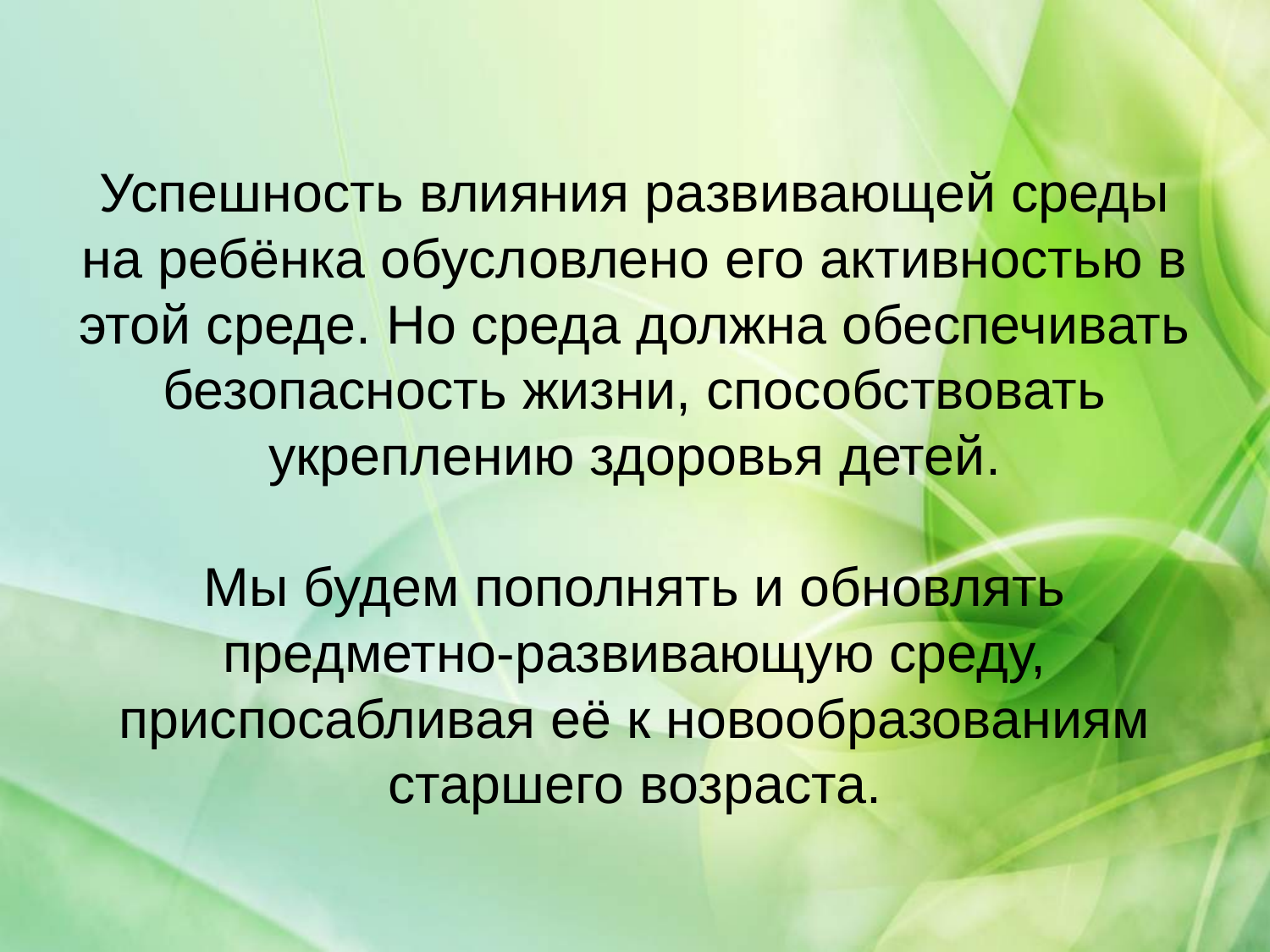

# Успешность влияния развивающей среды на ребёнка обусловлено его активностью в этой среде. Но среда должна обеспечивать безопасность жизни, способствовать укреплению здоровья детей. Мы будем пополнять и обновлять предметно-развивающую среду, приспосабливая её к новообразованиям старшего возраста.